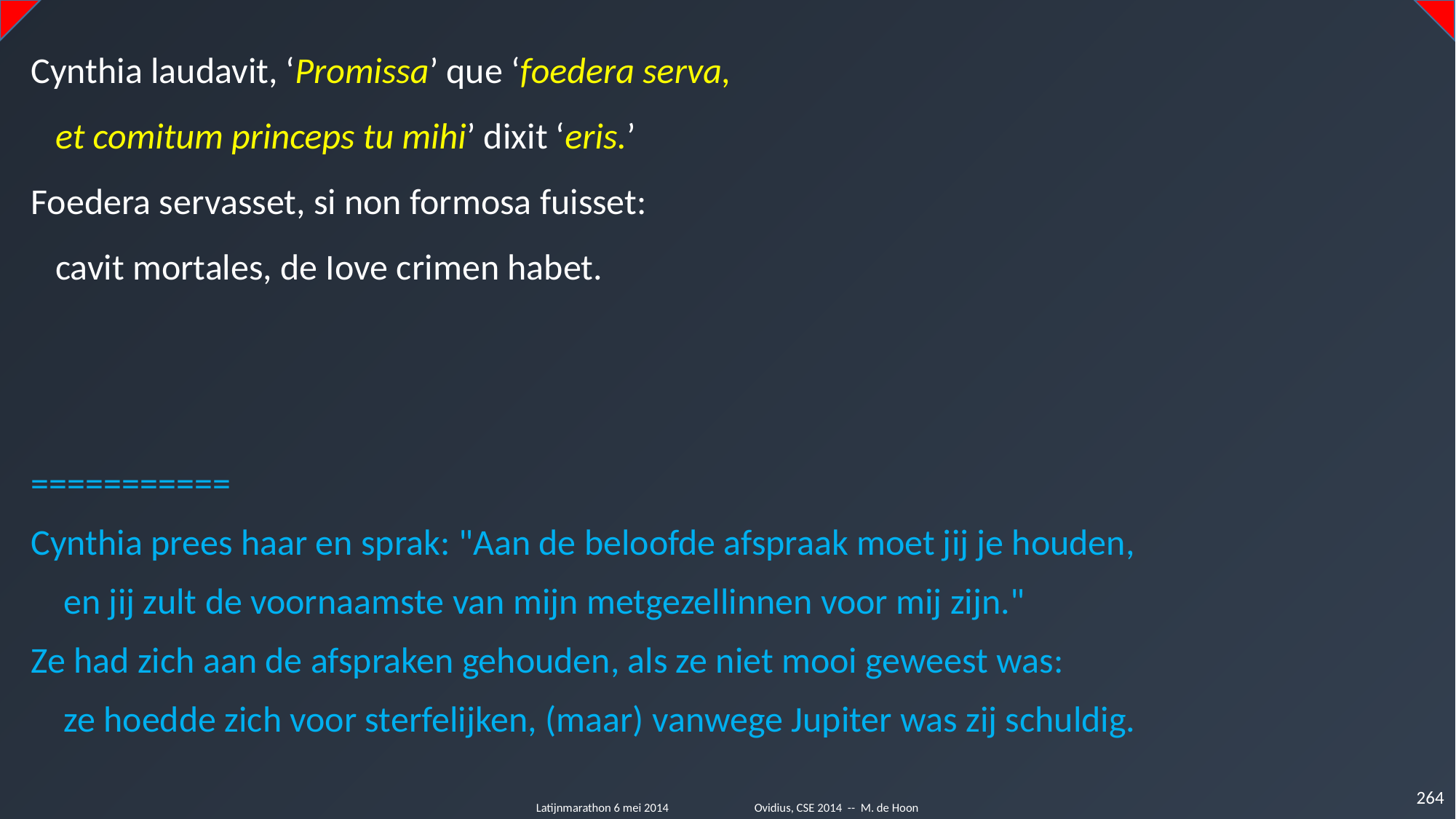

Cynthia laudavit, ‘Promissa’ que ‘foedera serva,
   et comitum princeps tu mihi’ dixit ‘eris.’
Foedera servasset, si non formosa fuisset:
   cavit mortales, de Iove crimen habet.
===========
Cynthia prees haar en sprak: "Aan de beloofde afspraak moet jij je houden,
    en jij zult de voornaamste van mijn metgezellinnen voor mij zijn."
Ze had zich aan de afspraken gehouden, als ze niet mooi geweest was:
    ze hoedde zich voor sterfelijken, (maar) vanwege Jupiter was zij schuldig.
264
Latijnmarathon 6 mei 2014	Ovidius, CSE 2014  --  M. de Hoon